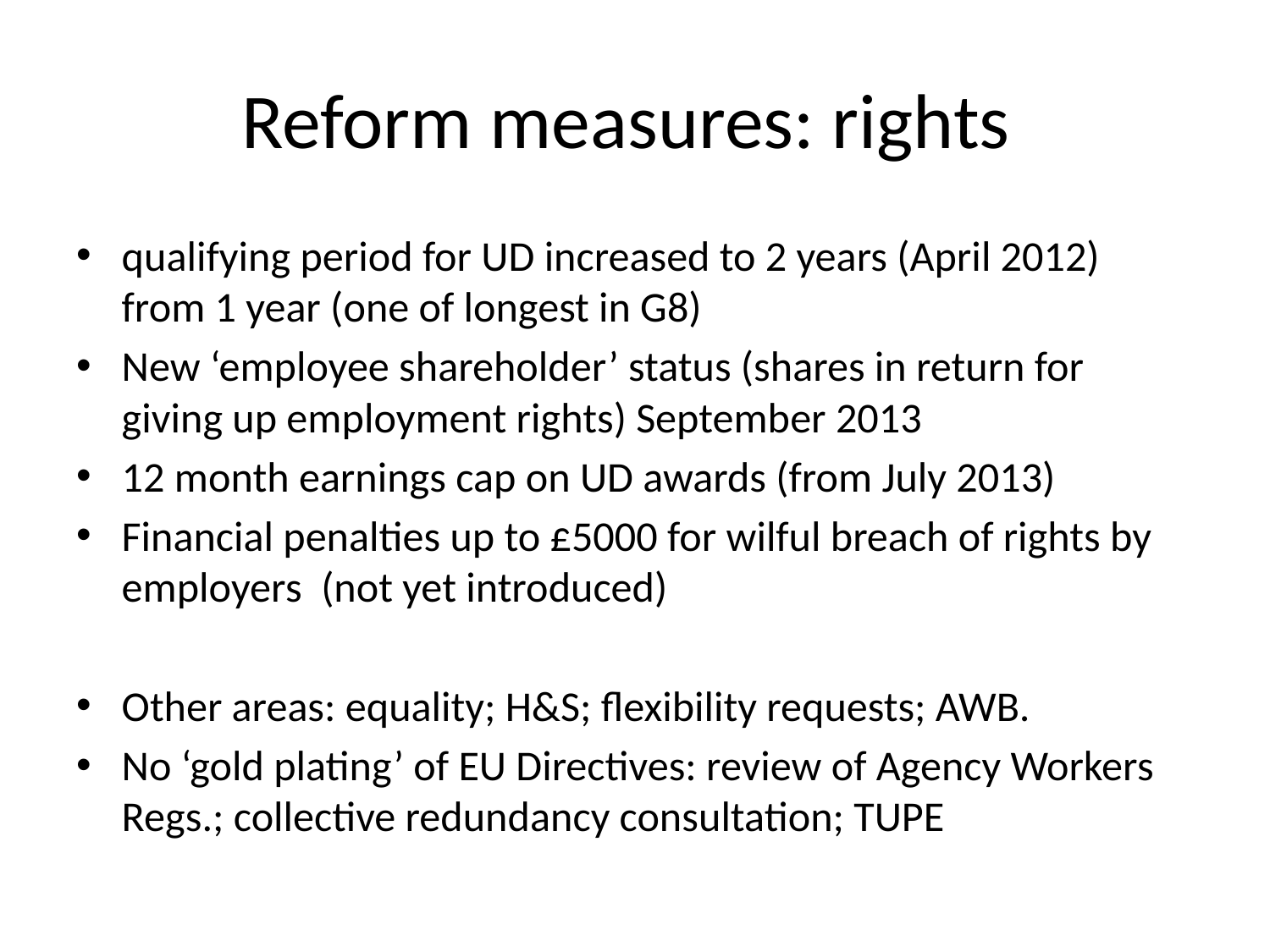

# Reform measures: rights
qualifying period for UD increased to 2 years (April 2012) from 1 year (one of longest in G8)
New ‘employee shareholder’ status (shares in return for giving up employment rights) September 2013
12 month earnings cap on UD awards (from July 2013)
Financial penalties up to £5000 for wilful breach of rights by employers  (not yet introduced)

Other areas: equality; H&S; flexibility requests; AWB.
No ‘gold plating’ of EU Directives: review of Agency Workers Regs.; collective redundancy consultation; TUPE